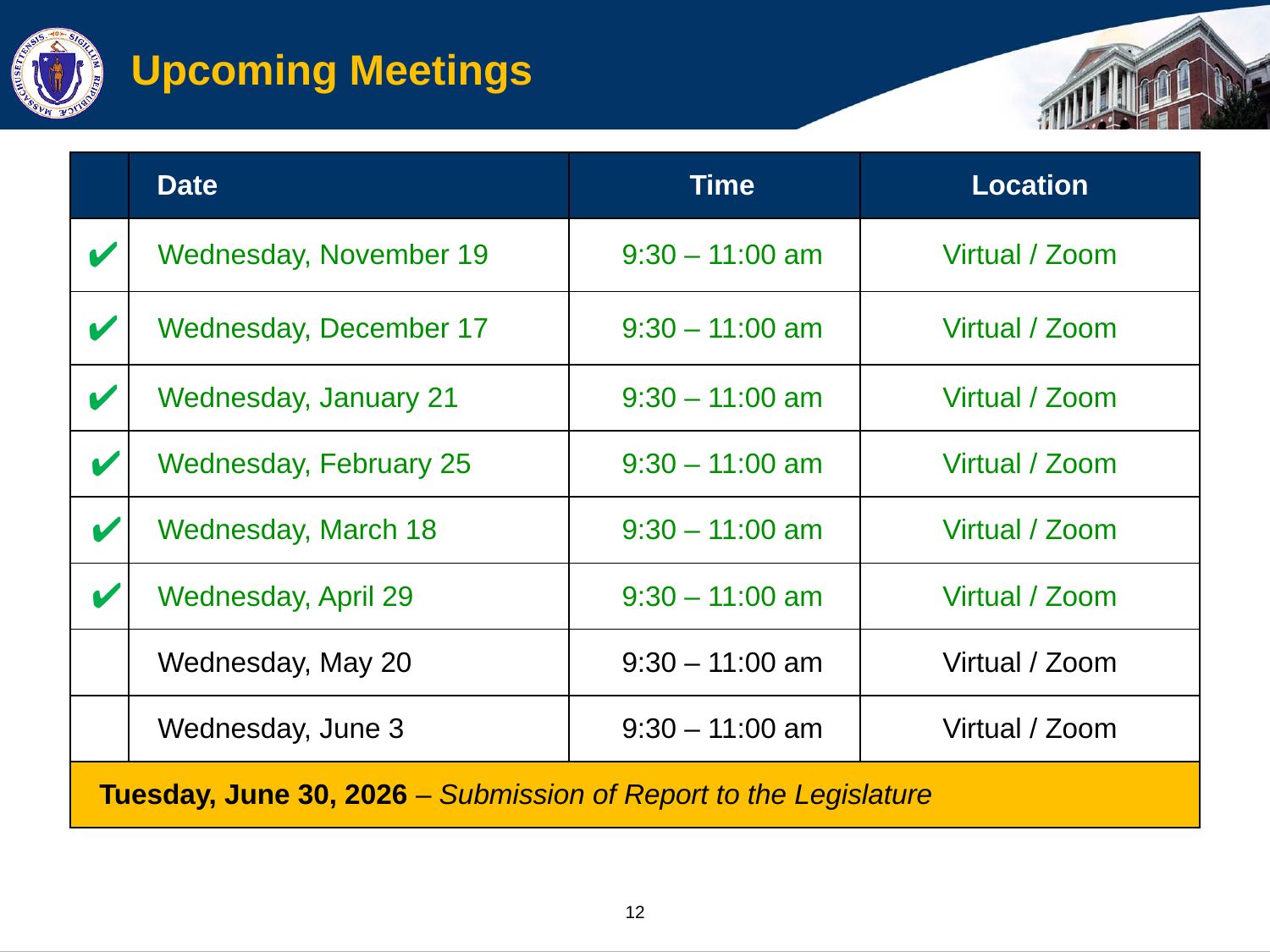

Upcoming Meetings
|  | Date | Time | Location |
| --- | --- | --- | --- |
| ✔ | Wednesday, November 19 | 9:30 – 11:00 am | Virtual / Zoom |
| ✔ | Wednesday, December 17 | 9:30 – 11:00 am | Virtual / Zoom |
| ✔ | Wednesday, January 21 | 9:30 – 11:00 am | Virtual / Zoom |
| ✔ | Wednesday, February 25 | 9:30 – 11:00 am | Virtual / Zoom |
| ✔ | Wednesday, March 18 | 9:30 – 11:00 am | Virtual / Zoom |
| ✔ | Wednesday, April 29 | 9:30 – 11:00 am | Virtual / Zoom |
|  | Wednesday, May 20 | 9:30 – 11:00 am | Virtual / Zoom |
|  | Wednesday, June 3 | 9:30 – 11:00 am | Virtual / Zoom |
| Tuesday, June 30, 2026 – Submission of Report to the Legislature |  |  |  |